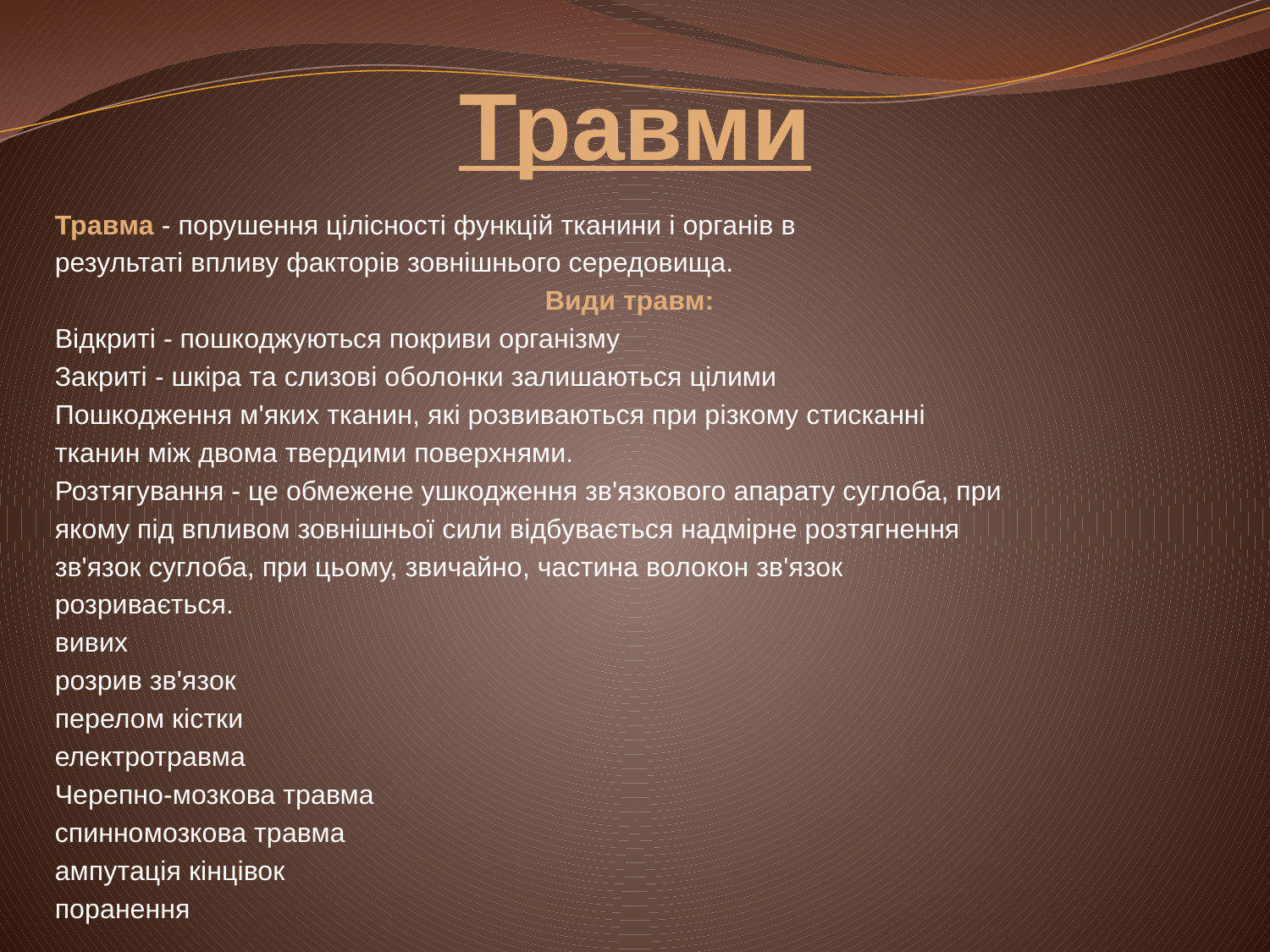

# Травми
Травма - порушення цілісності функцій тканини і органів в
результаті впливу факторів зовнішнього середовища.
Види травм:
Відкриті - пошкоджуються покриви організму
Закриті - шкіра та слизові оболонки залишаються цілими
Пошкодження м'яких тканин, які розвиваються при різкому стисканні
тканин між двома твердими поверхнями.
Розтягування - це обмежене ушкодження зв'язкового апарату суглоба, при
якому під впливом зовнішньої сили відбувається надмірне розтягнення
зв'язок суглоба, при цьому, звичайно, частина волокон зв'язок
розривається.
вивих
розрив зв'язок
перелом кістки
електротравма
Черепно-мозкова травма
спинномозкова травма
ампутація кінцівок
поранення